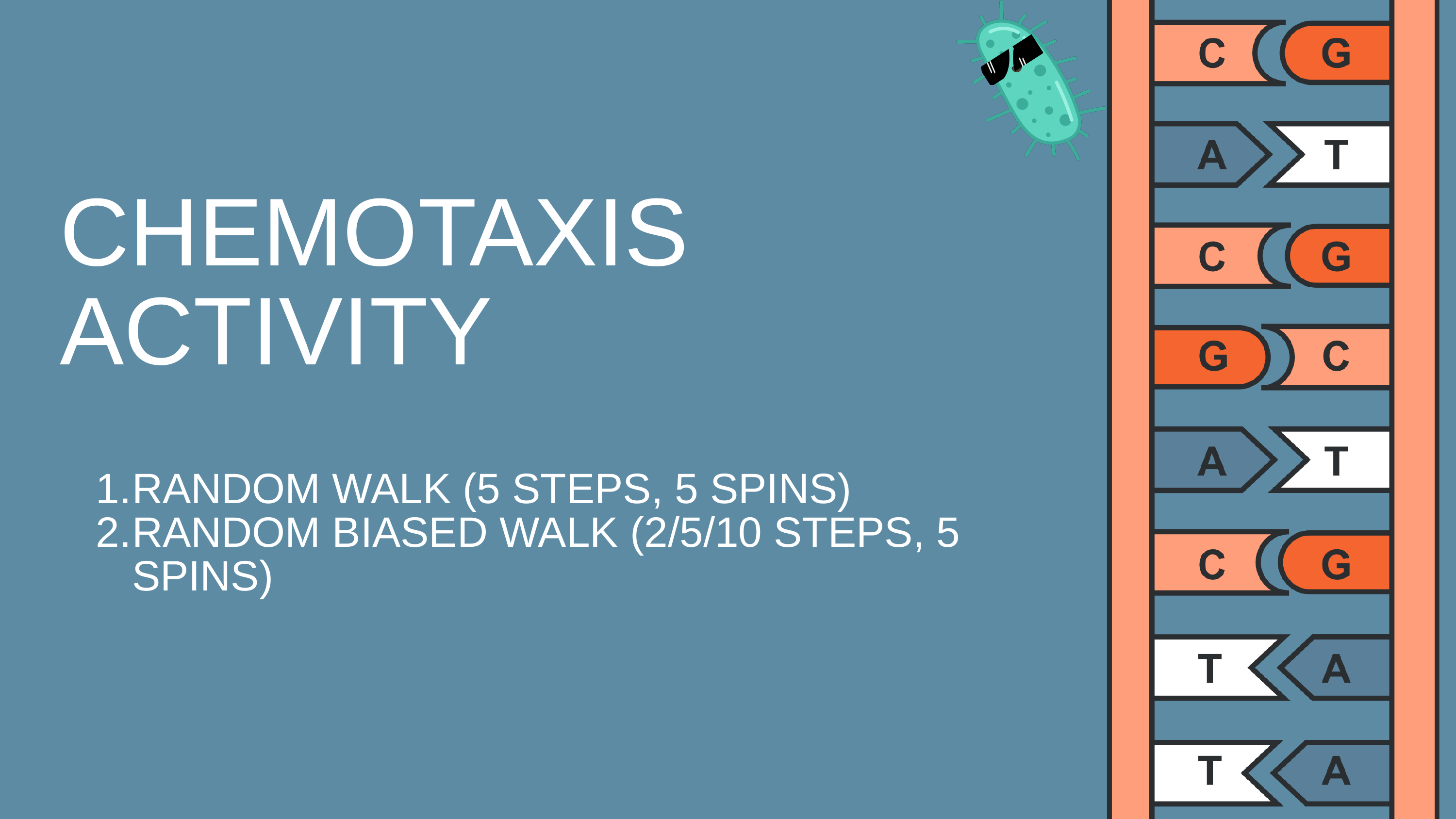

CHEMOTAXIS ACTIVITY

RANDOM WALK (5 STEPS, 5 SPINS)
RANDOM BIASED WALK (2/5/10 STEPS, 5 SPINS)